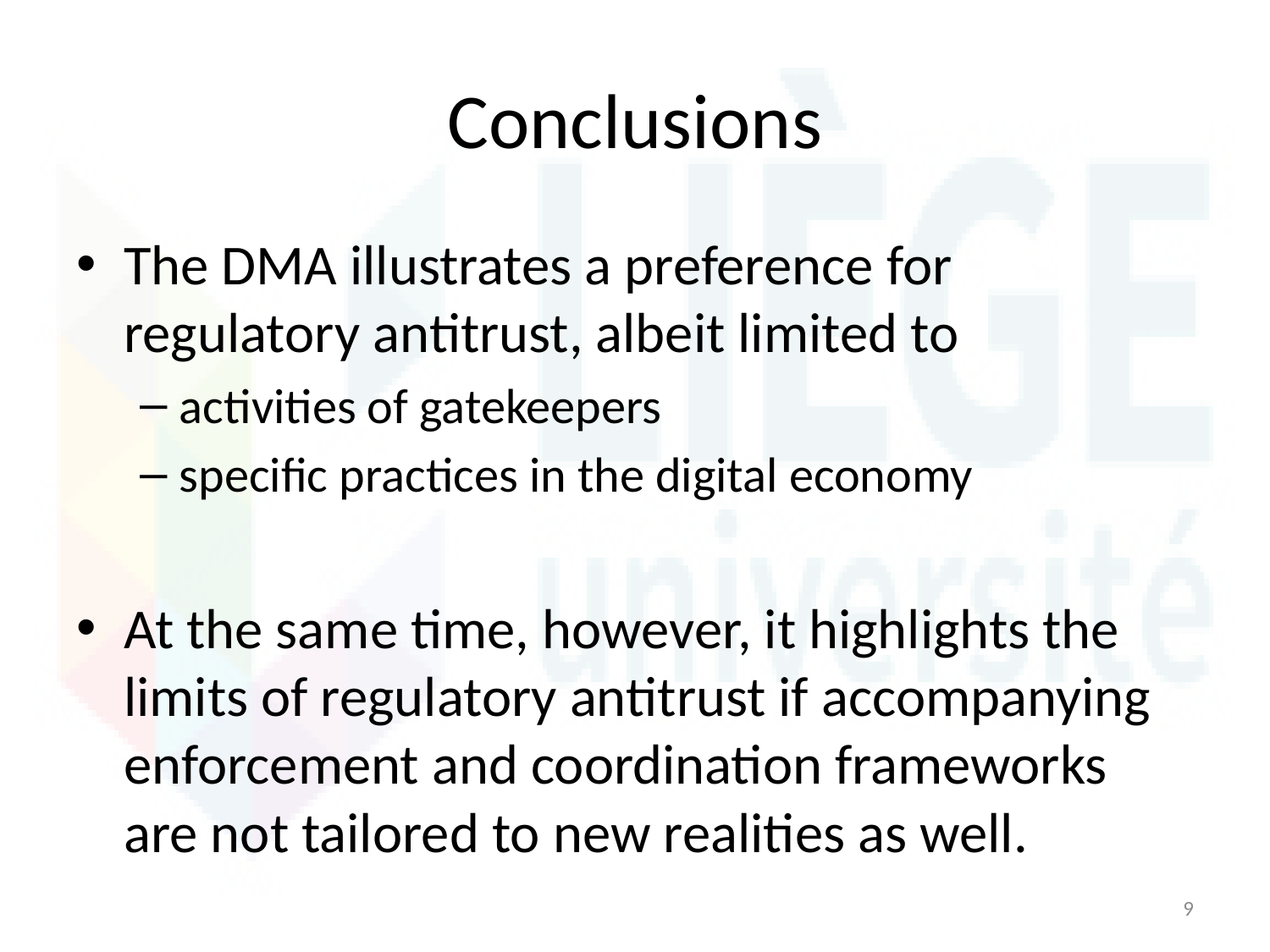

# Conclusions
The DMA illustrates a preference for regulatory antitrust, albeit limited to
activities of gatekeepers
specific practices in the digital economy

At the same time, however, it highlights the limits of regulatory antitrust if accompanying enforcement and coordination frameworks are not tailored to new realities as well.

9